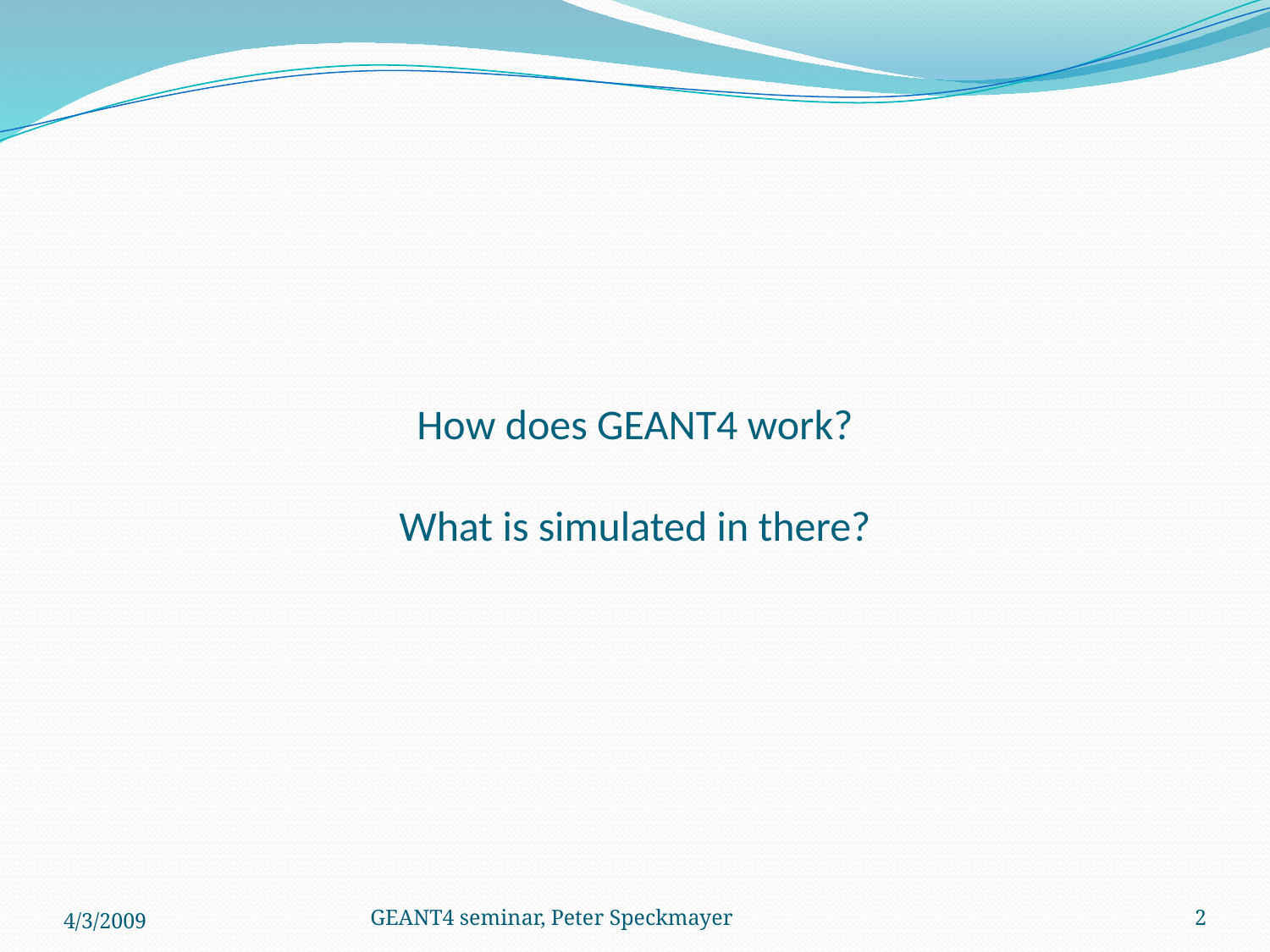

# How does Geant4 work? What is simulated in there?
4/3/2009
GEANT4 seminar, Peter Speckmayer
2